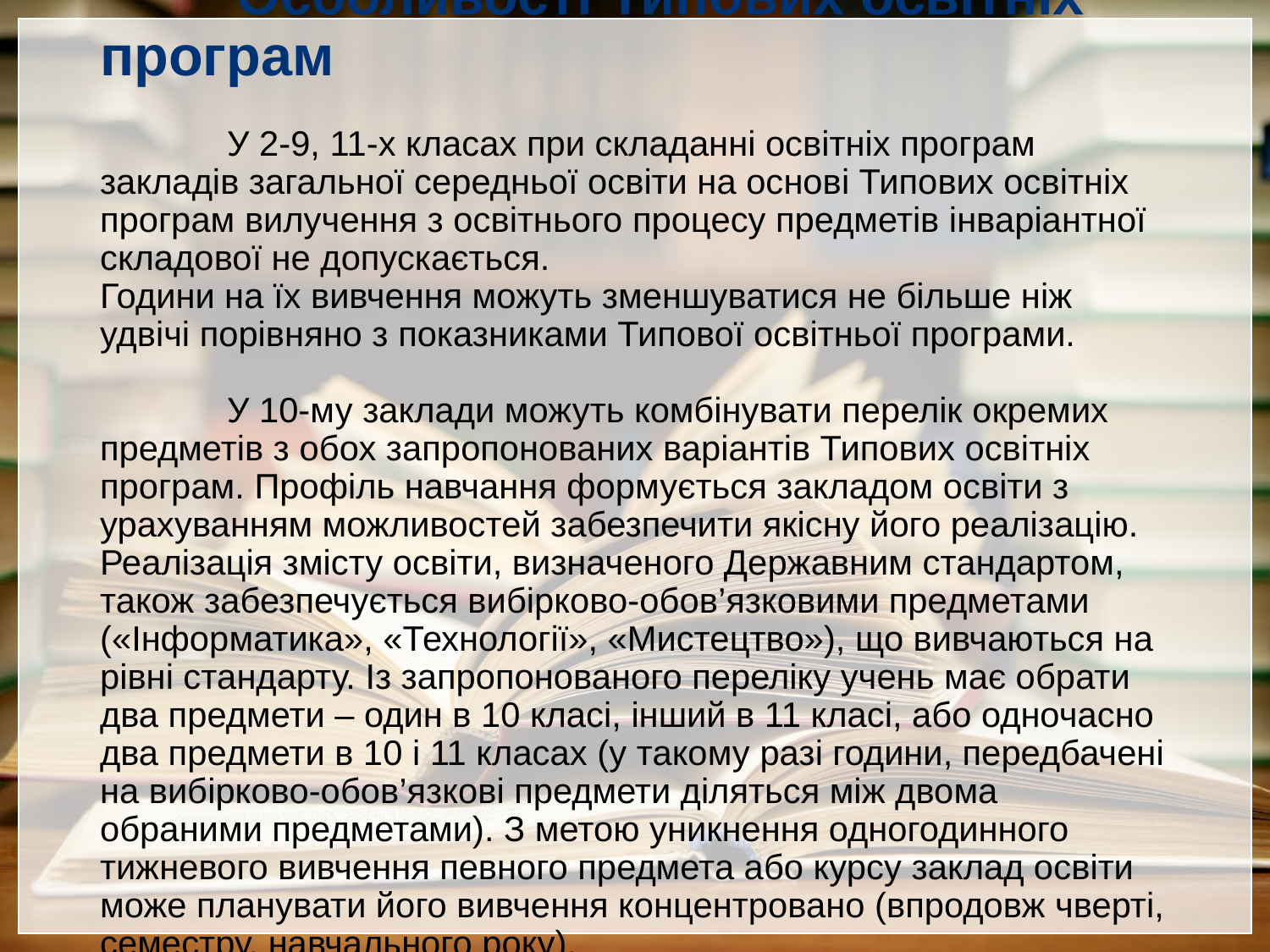

# Особливості Типових освітніх програм У 2-9, 11-х класах при складанні освітніх програм закладів загальної середньої освіти на основі Типових освітніх програм вилучення з освітнього процесу предметів інваріантної складової не допускається. Години на їх вивчення можуть зменшуватися не більше ніж удвічі порівняно з показниками Типової освітньої програми. У 10-му заклади можуть комбінувати перелік окремих предметів з обох запропонованих варіантів Типових освітніх програм. Профіль навчання формується закладом освіти з урахуванням можливостей забезпечити якісну його реалізацію. Реалізація змісту освіти, визначеного Державним стандартом, також забезпечується вибірково-обов’язковими предметами («Інформатика», «Технології», «Мистецтво»), що вивчаються на рівні стандарту. Із запропонованого переліку учень має обрати два предмети – один в 10 класі, інший в 11 класі, або одночасно два предмети в 10 і 11 класах (у такому разі години, передбачені на вибірково-обов’язкові предмети діляться між двома обраними предметами). З метою уникнення одногодинного тижневого вивчення певного предмета або курсу заклад освіти може планувати його вивчення концентровано (впродовж чверті, семестру, навчального року).